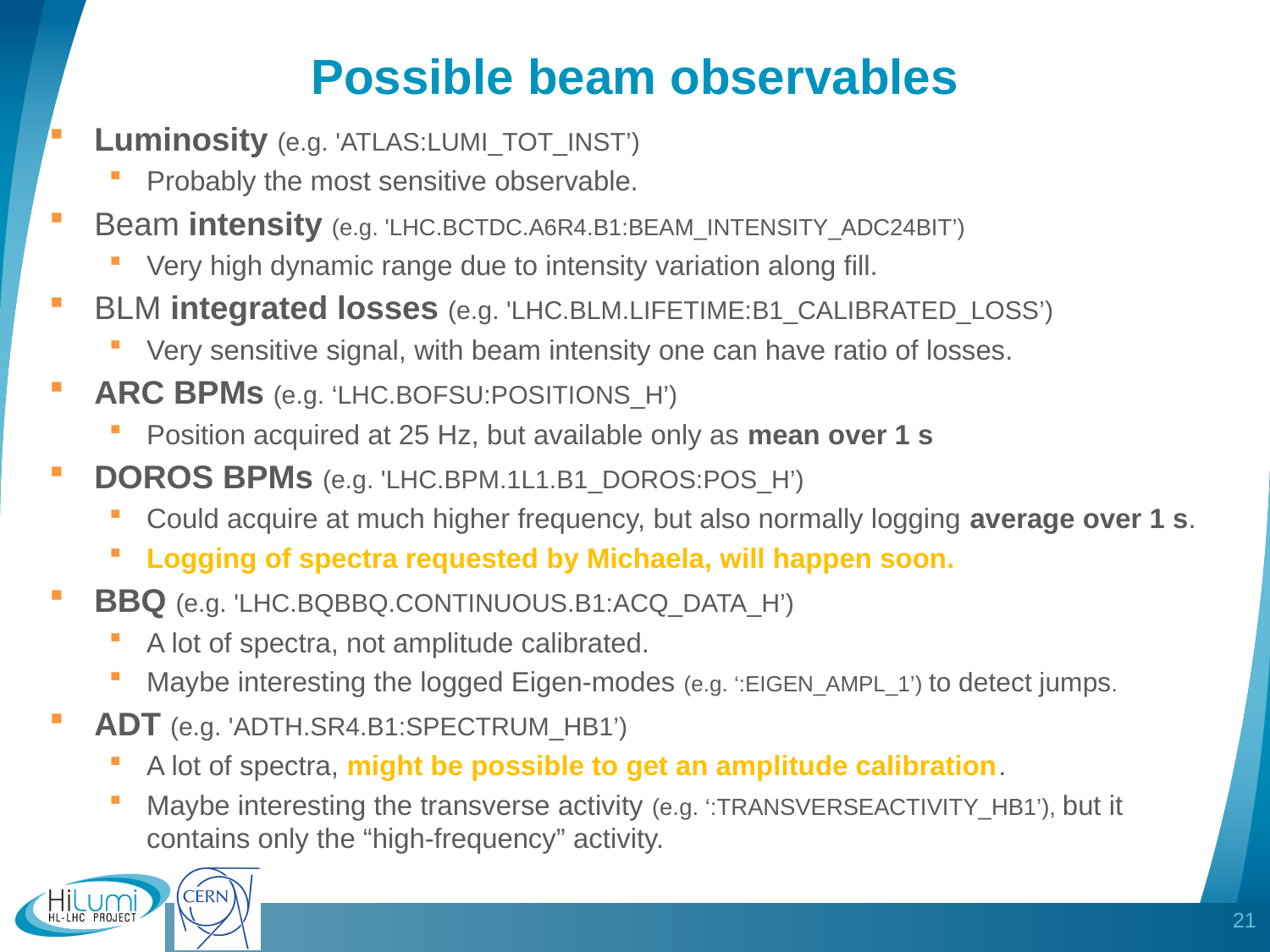

# Possible beam observables
Luminosity (e.g. 'ATLAS:LUMI_TOT_INST’)
Probably the most sensitive observable.
Beam intensity (e.g. 'LHC.BCTDC.A6R4.B1:BEAM_INTENSITY_ADC24BIT’)
Very high dynamic range due to intensity variation along fill.
BLM integrated losses (e.g. 'LHC.BLM.LIFETIME:B1_CALIBRATED_LOSS’)
Very sensitive signal, with beam intensity one can have ratio of losses.
ARC BPMs (e.g. ‘LHC.BOFSU:POSITIONS_H’)
Position acquired at 25 Hz, but available only as mean over 1 s
DOROS BPMs (e.g. 'LHC.BPM.1L1.B1_DOROS:POS_H’)
Could acquire at much higher frequency, but also normally logging average over 1 s.
Logging of spectra requested by Michaela, will happen soon.
BBQ (e.g. 'LHC.BQBBQ.CONTINUOUS.B1:ACQ_DATA_H’)
A lot of spectra, not amplitude calibrated.
Maybe interesting the logged Eigen-modes (e.g. ‘:EIGEN_AMPL_1’) to detect jumps.
ADT (e.g. 'ADTH.SR4.B1:SPECTRUM_HB1’)
A lot of spectra, might be possible to get an amplitude calibration.
Maybe interesting the transverse activity (e.g. ‘:TRANSVERSEACTIVITY_HB1’), but it contains only the “high-frequency” activity.

21